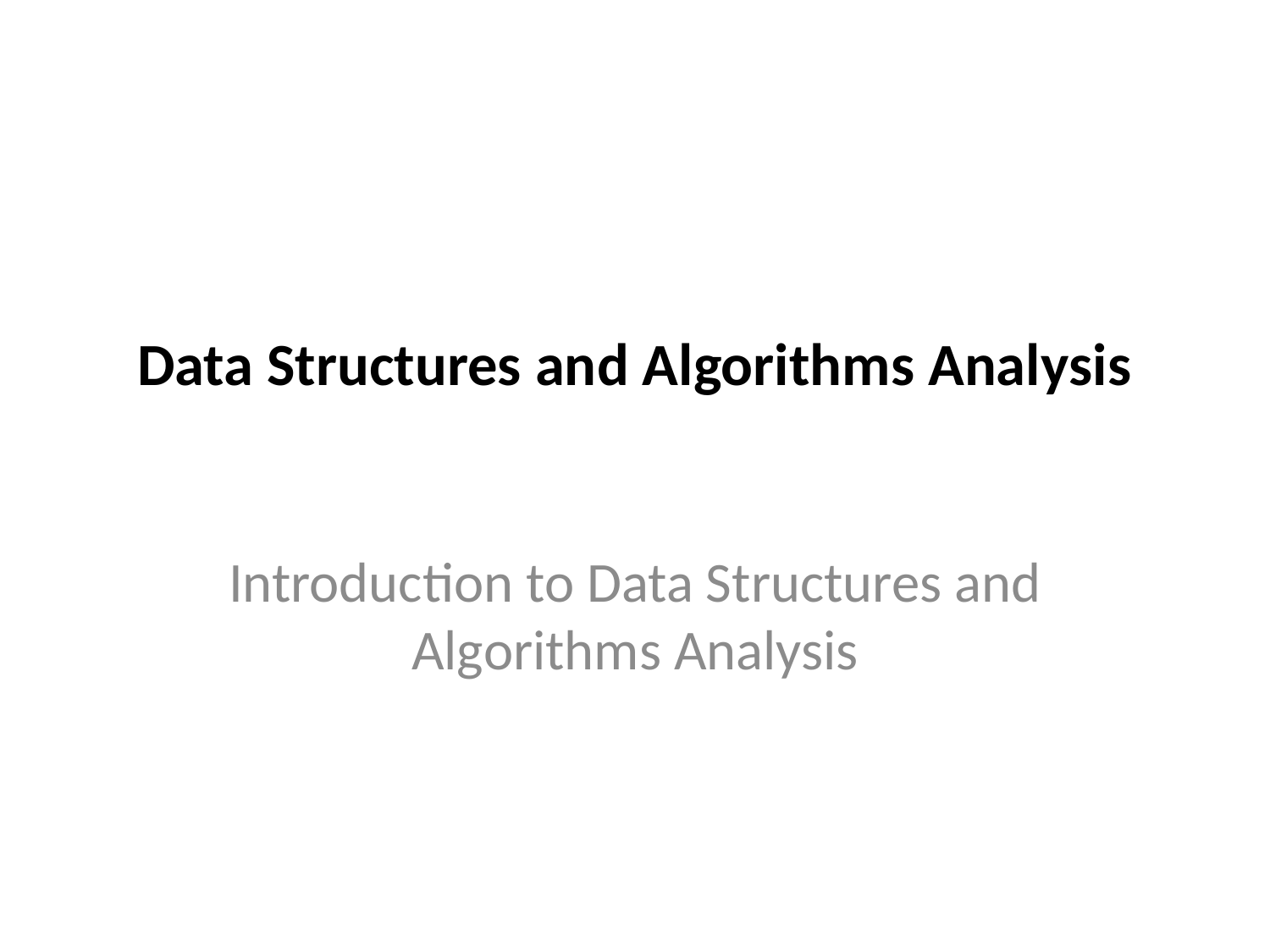

# Data Structures and Algorithms Analysis
Introduction to Data Structures and Algorithms Analysis